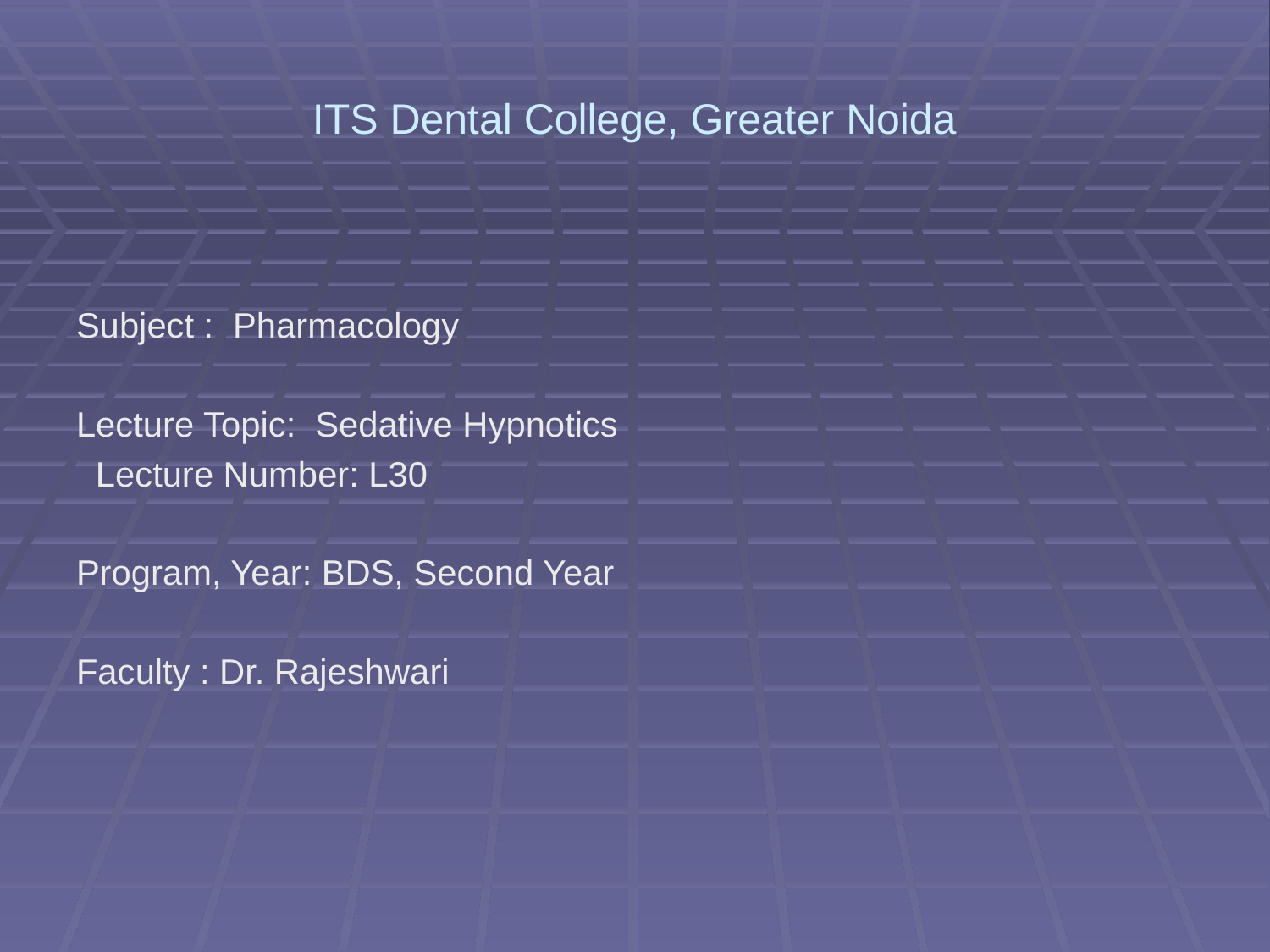

# ITS Dental College, Greater Noida

Subject :  Pharmacology

Lecture Topic:  Sedative Hypnotics
  Lecture Number: L30

Program, Year: BDS, Second Year

Faculty : Dr. Rajeshwari